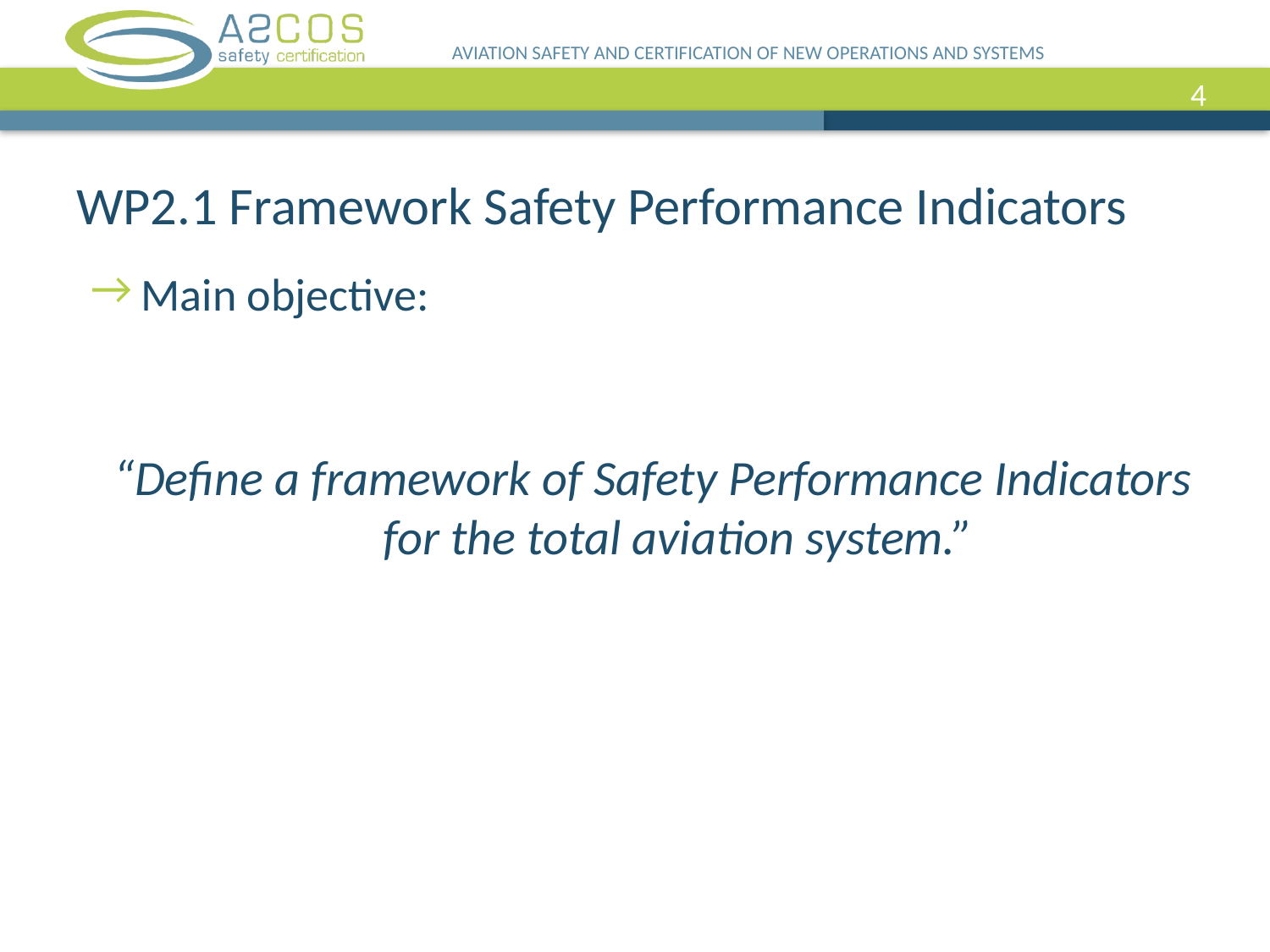

AVIATION SAFETY AND CERTIFICATION OF NEW OPERATIONS AND SYSTEMS
4
WP2.1 Framework Safety Performance Indicators
Main objective:

“Define a framework of Safety Performance Indicators for the total aviation system.”